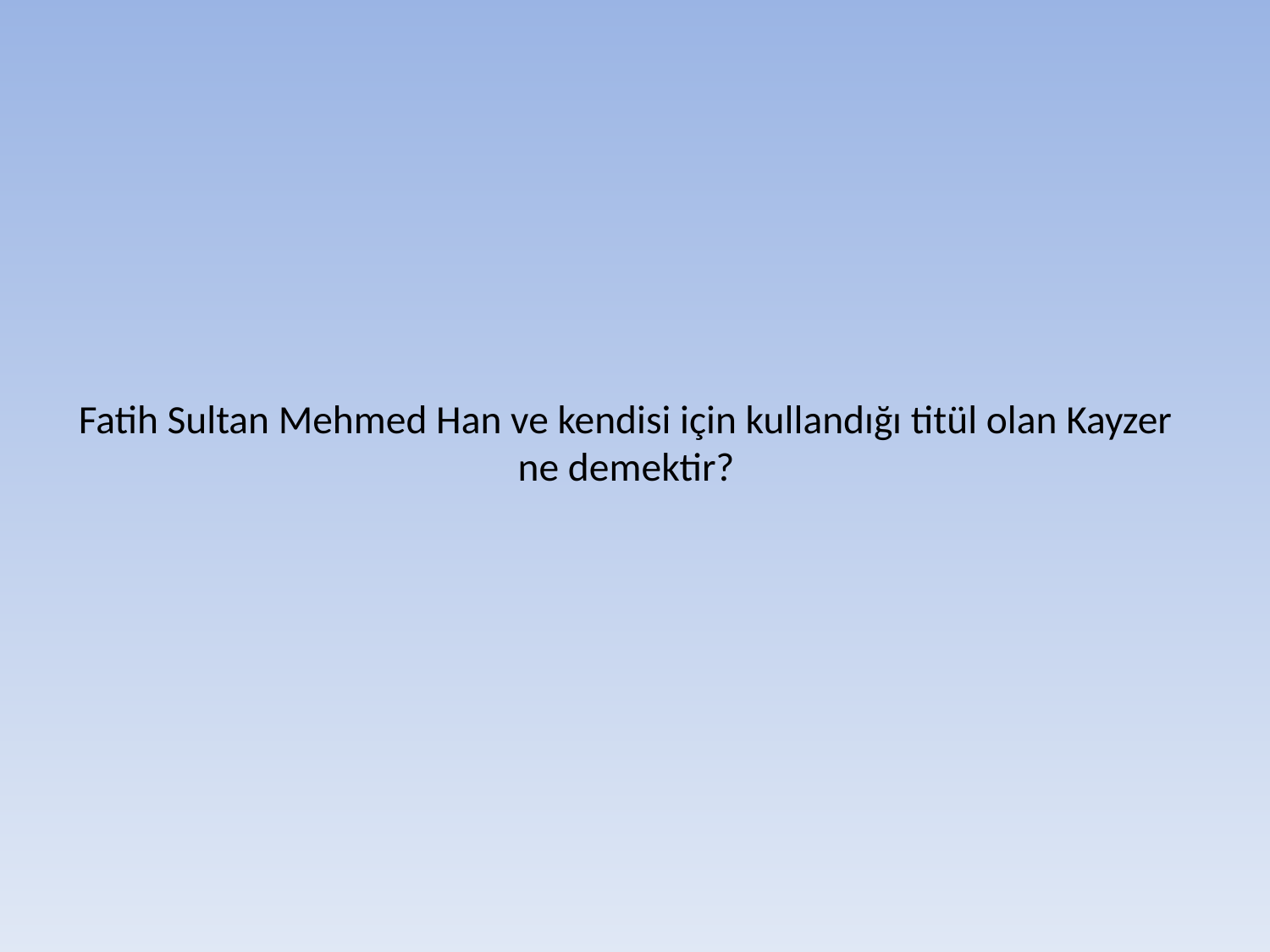

# Fatih Sultan Mehmed Han ve kendisi için kullandığı titül olan Kayzer ne demektir?